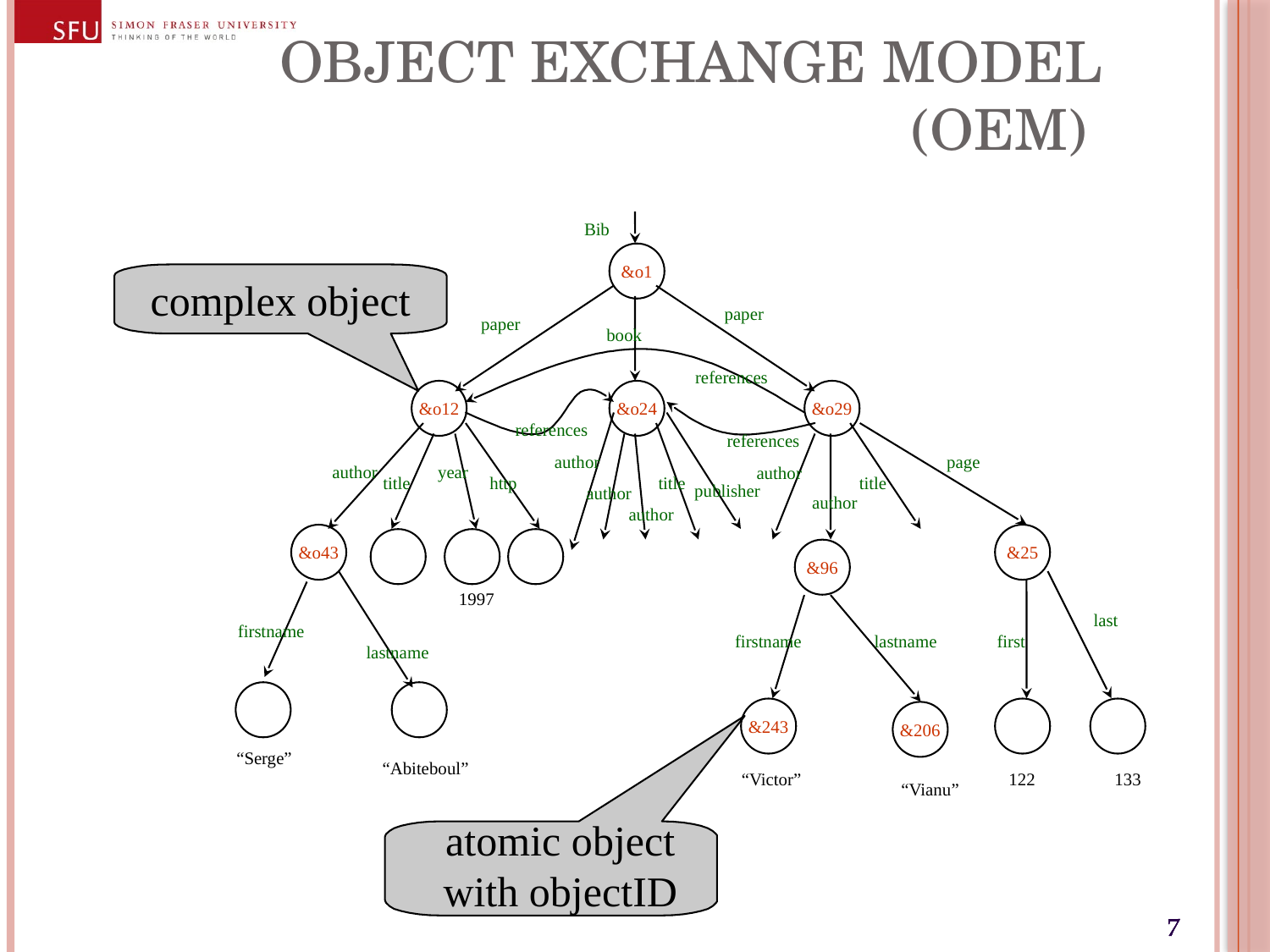

# Object Exchange Model (OEM)
Bib

&o1

complex object

paper

paper
book

references
&o12
&o24
&o29

references

references

author
page
author
year
author
title
http
title
title
publisher
author
author
author
&o43
&25

&96

1997

last
firstname
firstname
lastname
first
lastname

&243

&206

atomic object
with objectID
“Serge”
“Abiteboul”
“Victor”
122
133
“Vianu”